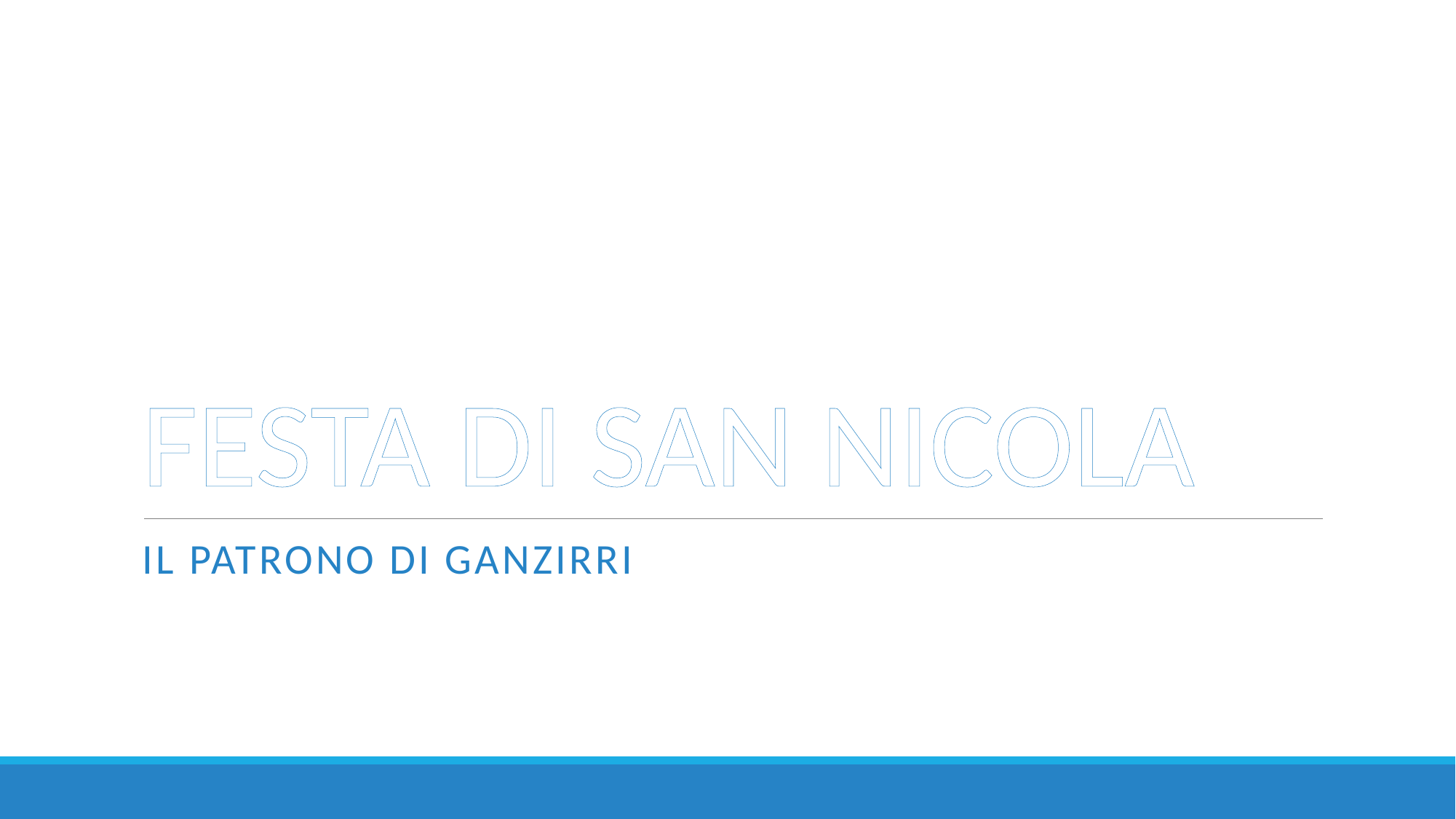

# FESTA DI SAN NICOLA
IL PATRONO DI Ganzirri